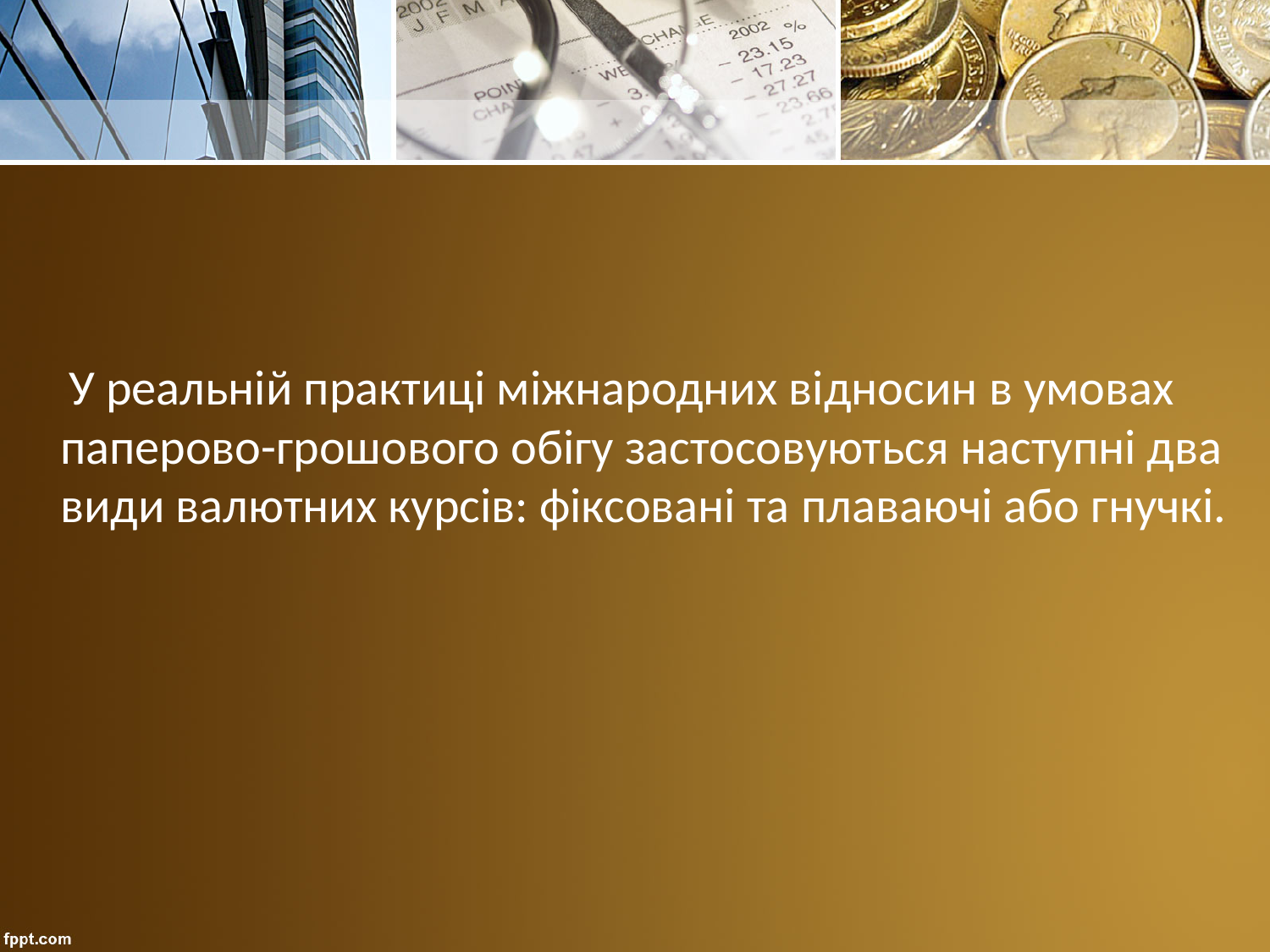

У реальній практиці міжнародних відносин в умовах паперово-грошового обігу застосовуються наступні два види валютних курсів: фіксовані та плаваючі або гнучкі.